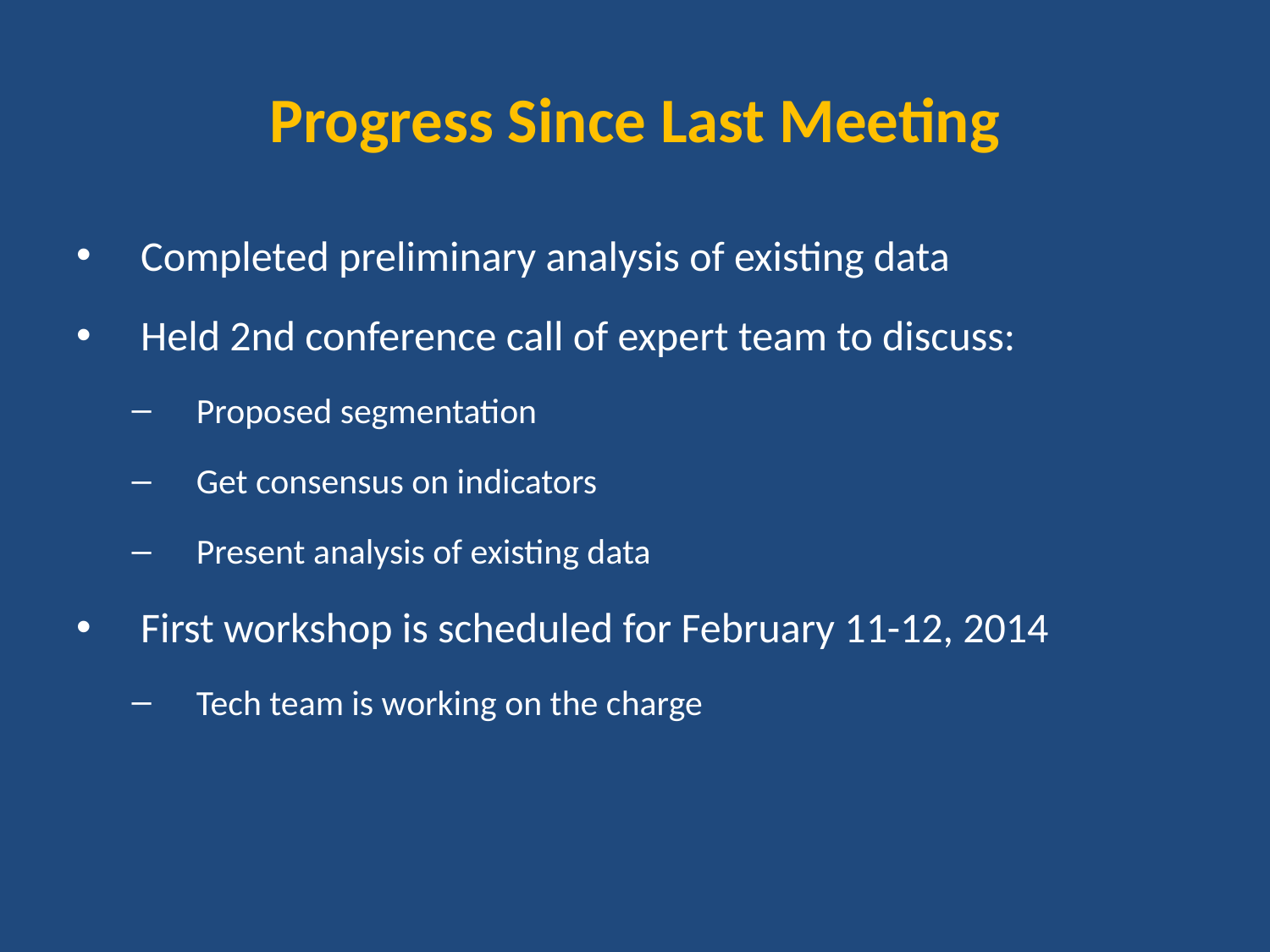

# Progress Since Last Meeting
Completed preliminary analysis of existing data
Held 2nd conference call of expert team to discuss:
Proposed segmentation
Get consensus on indicators
Present analysis of existing data
First workshop is scheduled for February 11-12, 2014
Tech team is working on the charge